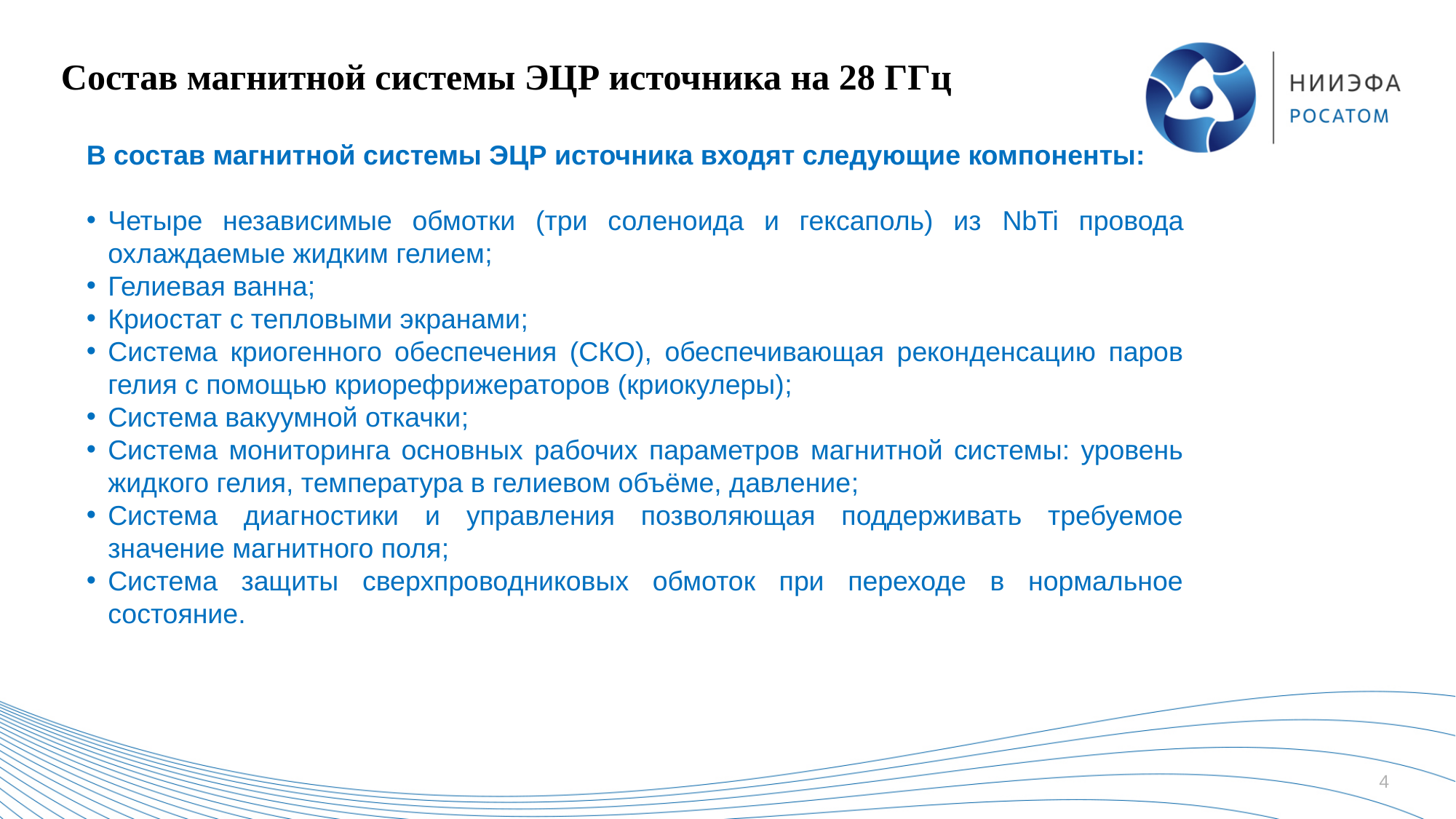

Состав магнитной системы ЭЦР источника на 28 ГГц
В состав магнитной системы ЭЦР источника входят следующие компоненты:

Четыре независимые обмотки (три соленоида и гексаполь) из NbTi провода охлаждаемые жидким гелием;
Гелиевая ванна;
Криостат с тепловыми экранами;
Cистема криогенного обеспечения (СКО), обеспечивающая реконденсацию паров гелия с помощью криорефрижераторов (криокулеры);
Система вакуумной откачки;
Система мониторинга основных рабочих параметров магнитной системы: уровень жидкого гелия, температура в гелиевом объёме, давление;
Система диагностики и управления позволяющая поддерживать требуемое значение магнитного поля;
Система защиты сверхпроводниковых обмоток при переходе в нормальное состояние.
4